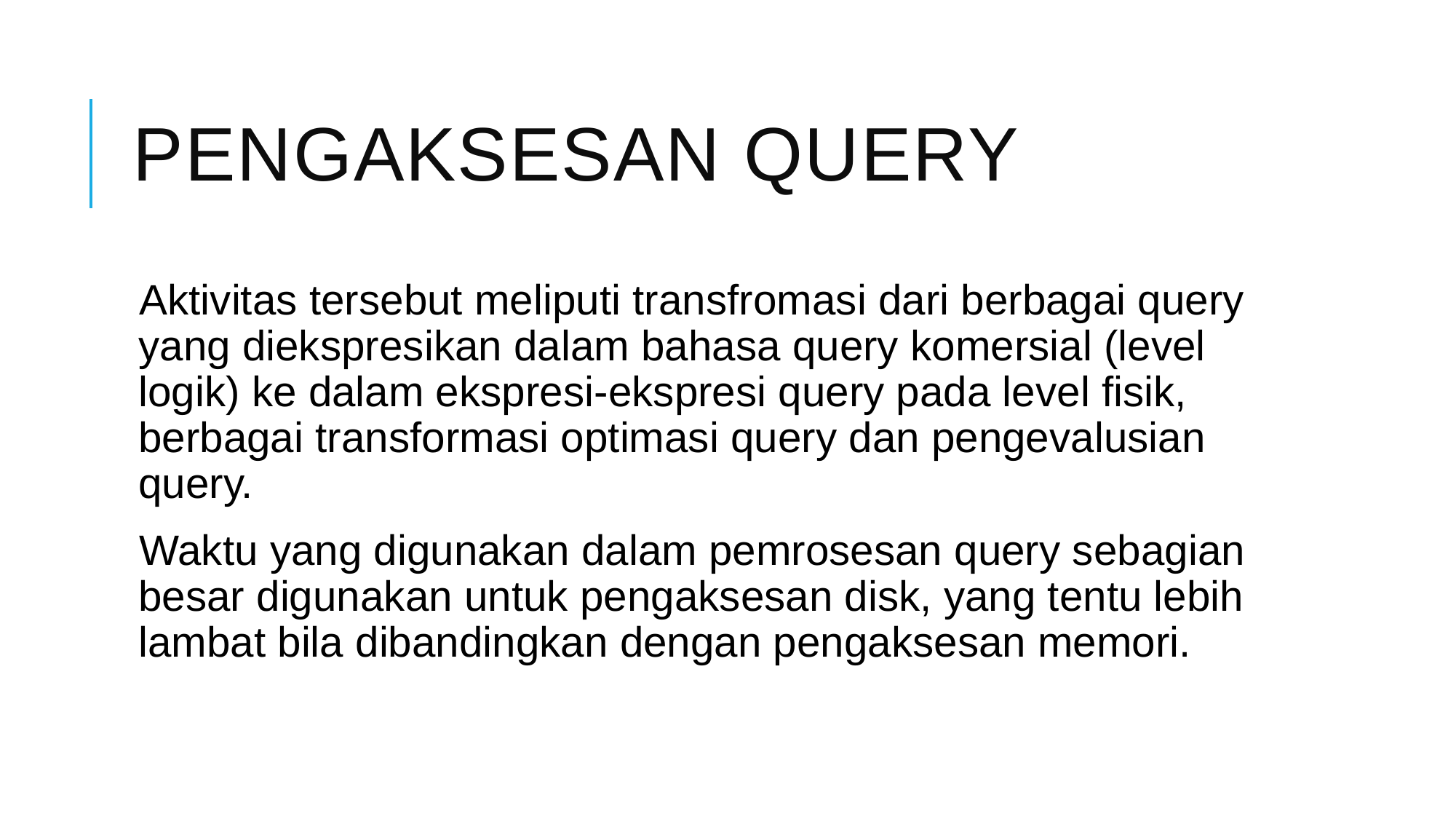

# PENGAKSESAN QUERY
Aktivitas tersebut meliputi transfromasi dari berbagai query yang diekspresikan dalam bahasa query komersial (level logik) ke dalam ekspresi-ekspresi query pada level fisik, berbagai transformasi optimasi query dan pengevalusian query.
Waktu yang digunakan dalam pemrosesan query sebagian besar digunakan untuk pengaksesan disk, yang tentu lebih lambat bila dibandingkan dengan pengaksesan memori.